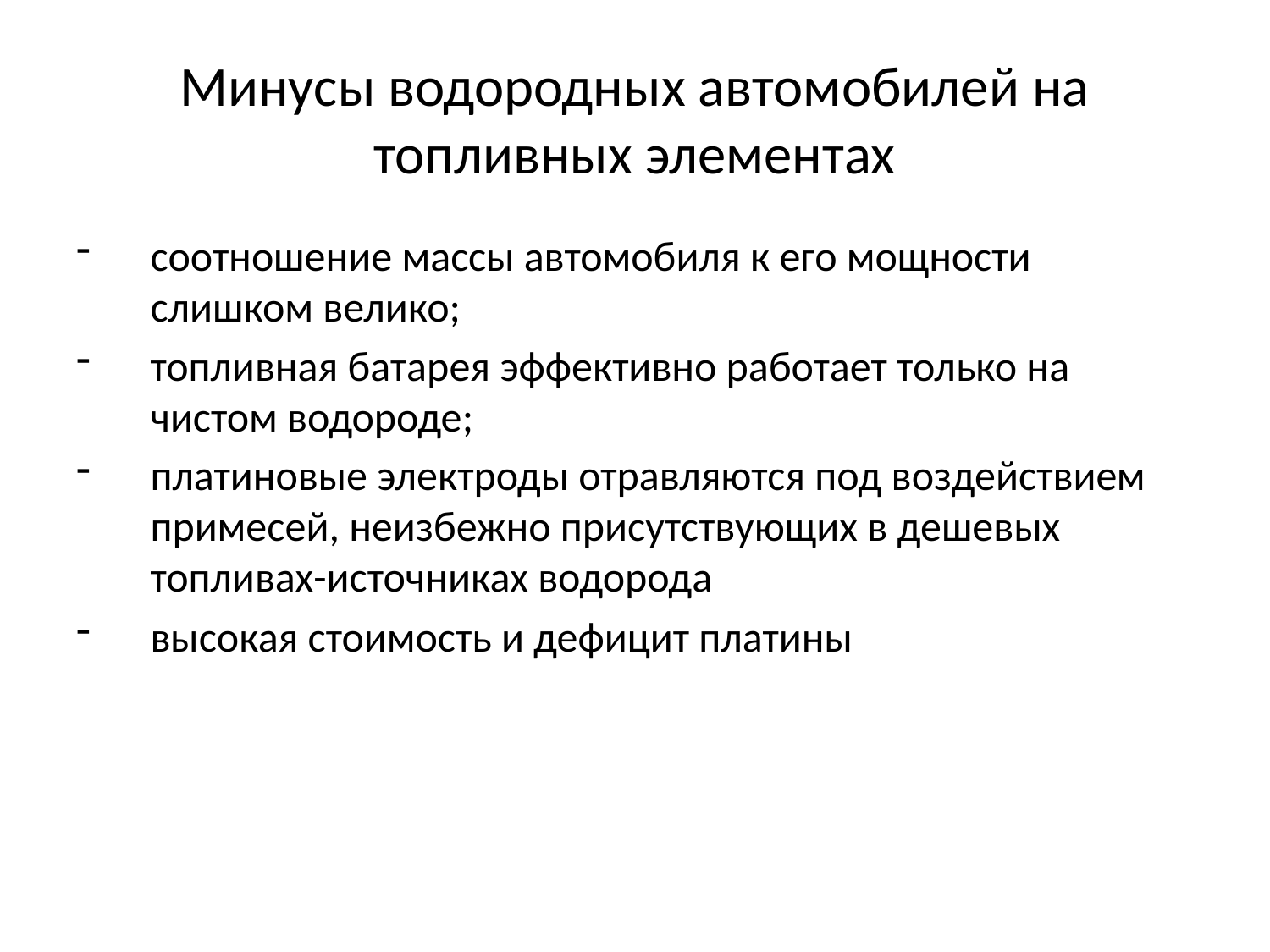

# Минусы водородных автомобилей на топливных элементах
соотношение массы автомобиля к его мощности слишком велико;
топливная батарея эффективно работает только на чистом водороде;
платиновые электроды отравляются под воздействием примесей, неизбежно присутствующих в дешевых топливах-источниках водорода
высокая стоимость и дефицит платины
21